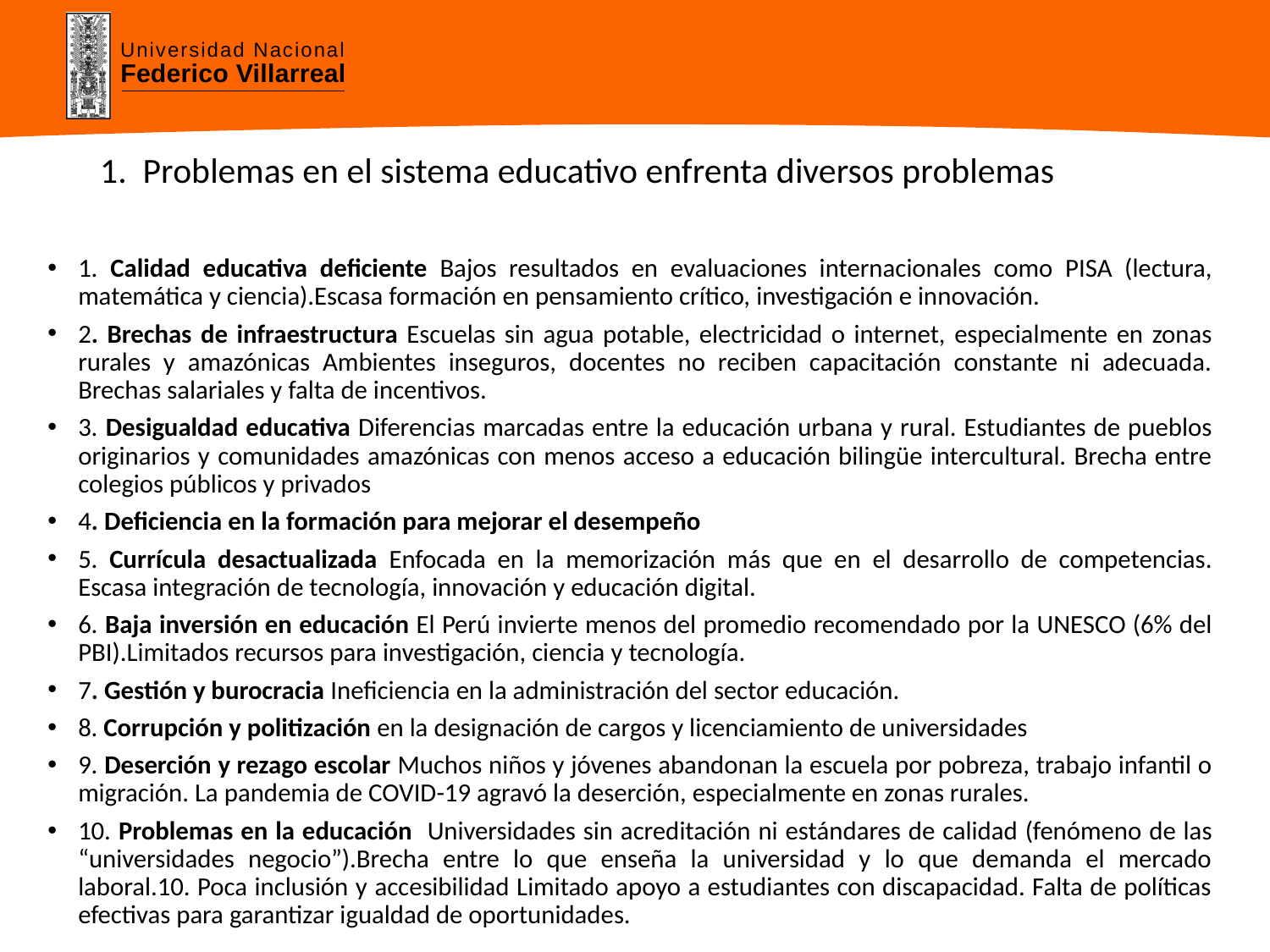

# 1.  Problemas en el sistema educativo enfrenta diversos problemas
1. Calidad educativa deficiente Bajos resultados en evaluaciones internacionales como PISA (lectura, matemática y ciencia).Escasa formación en pensamiento crítico, investigación e innovación.
2. Brechas de infraestructura Escuelas sin agua potable, electricidad o internet, especialmente en zonas rurales y amazónicas Ambientes inseguros, docentes no reciben capacitación constante ni adecuada. Brechas salariales y falta de incentivos.
3. Desigualdad educativa Diferencias marcadas entre la educación urbana y rural. Estudiantes de pueblos originarios y comunidades amazónicas con menos acceso a educación bilingüe intercultural. Brecha entre colegios públicos y privados
4. Deficiencia en la formación para mejorar el desempeño
5. Currícula desactualizada Enfocada en la memorización más que en el desarrollo de competencias. Escasa integración de tecnología, innovación y educación digital.
6. Baja inversión en educación El Perú invierte menos del promedio recomendado por la UNESCO (6% del PBI).Limitados recursos para investigación, ciencia y tecnología.
7. Gestión y burocracia Ineficiencia en la administración del sector educación.
8. Corrupción y politización en la designación de cargos y licenciamiento de universidades
9. Deserción y rezago escolar Muchos niños y jóvenes abandonan la escuela por pobreza, trabajo infantil o migración. La pandemia de COVID-19 agravó la deserción, especialmente en zonas rurales.
10. Problemas en la educación  Universidades sin acreditación ni estándares de calidad (fenómeno de las “universidades negocio”).Brecha entre lo que enseña la universidad y lo que demanda el mercado laboral.10. Poca inclusión y accesibilidad Limitado apoyo a estudiantes con discapacidad. Falta de políticas efectivas para garantizar igualdad de oportunidades.